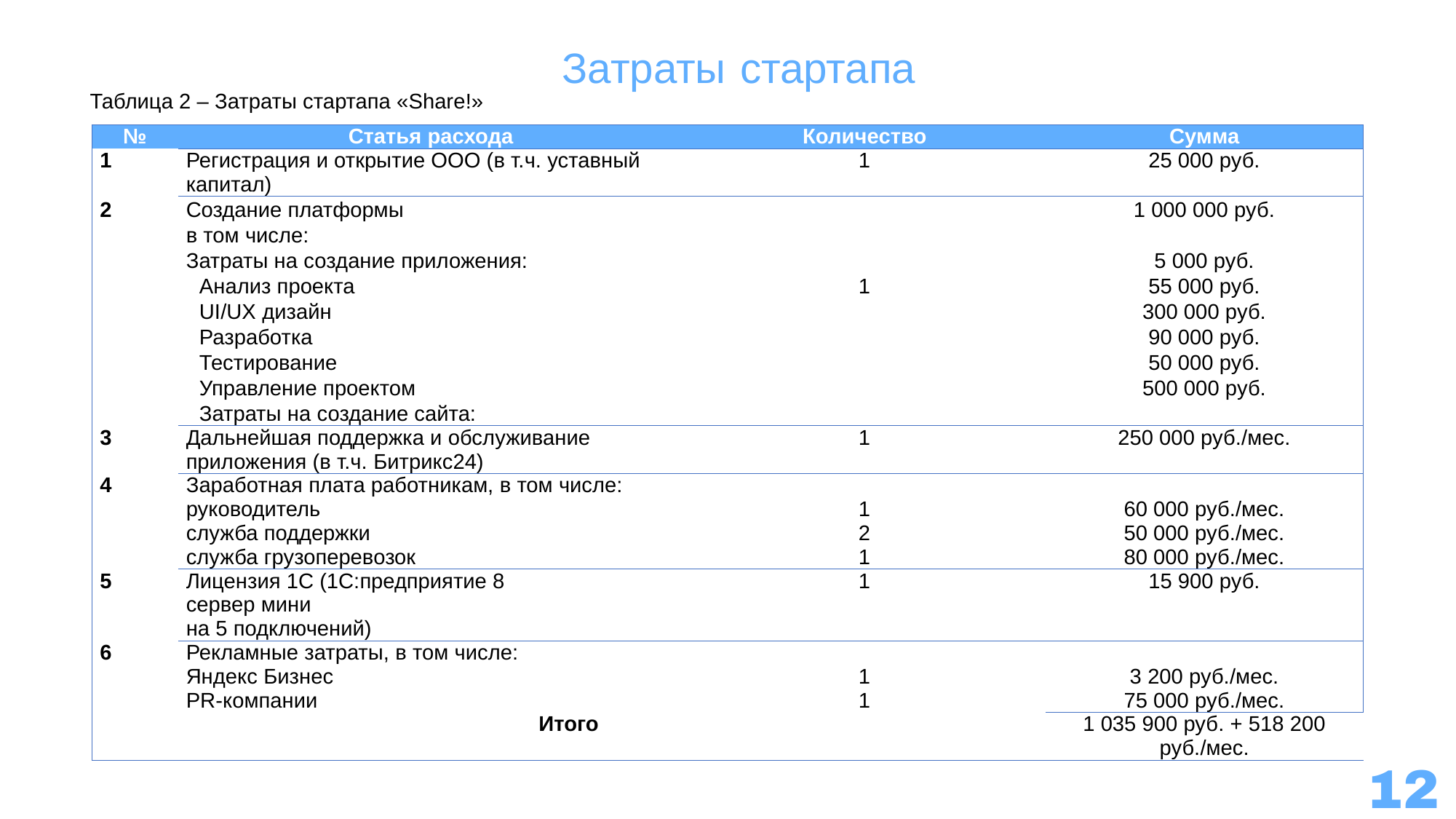

Затраты стартапа
Таблица 2 – Затраты стартапа «Share!»
| № | Статья расхода | Количество | Сумма |
| --- | --- | --- | --- |
| 1 | Регистрация и открытие ООО (в т.ч. уставный капитал) | 1 | 25 000 руб. |
| 2 | Создание платформы в том числе: Затраты на создание приложения: Анализ проекта UI/UX дизайн Разработка Тестирование Управление проектом Затраты на создание сайта: | 1 | 1 000 000 руб.   5 000 руб. 55 000 руб. 300 000 руб. 90 000 руб. 50 000 руб. 500 000 руб. |
| 3 | Дальнейшая поддержка и обслуживание приложения (в т.ч. Битрикс24) | 1 | 250 000 руб./мес. |
| 4 | Заработная плата работникам, в том числе: руководитель служба поддержки служба грузоперевозок | 1 2 1 | 60 000 руб./мес. 50 000 руб./мес. 80 000 руб./мес. |
| 5 | Лицензия 1С (1С:предприятие 8 сервер мини на 5 подключений) | 1 | 15 900 руб. |
| 6 | Рекламные затраты, в том числе: Яндекс Бизнес PR-компании | 1 1 | 3 200 руб./мес. 75 000 руб./мес. |
| Итого |  |  | 1 035 900 руб. + 518 200 руб./мес. |
12